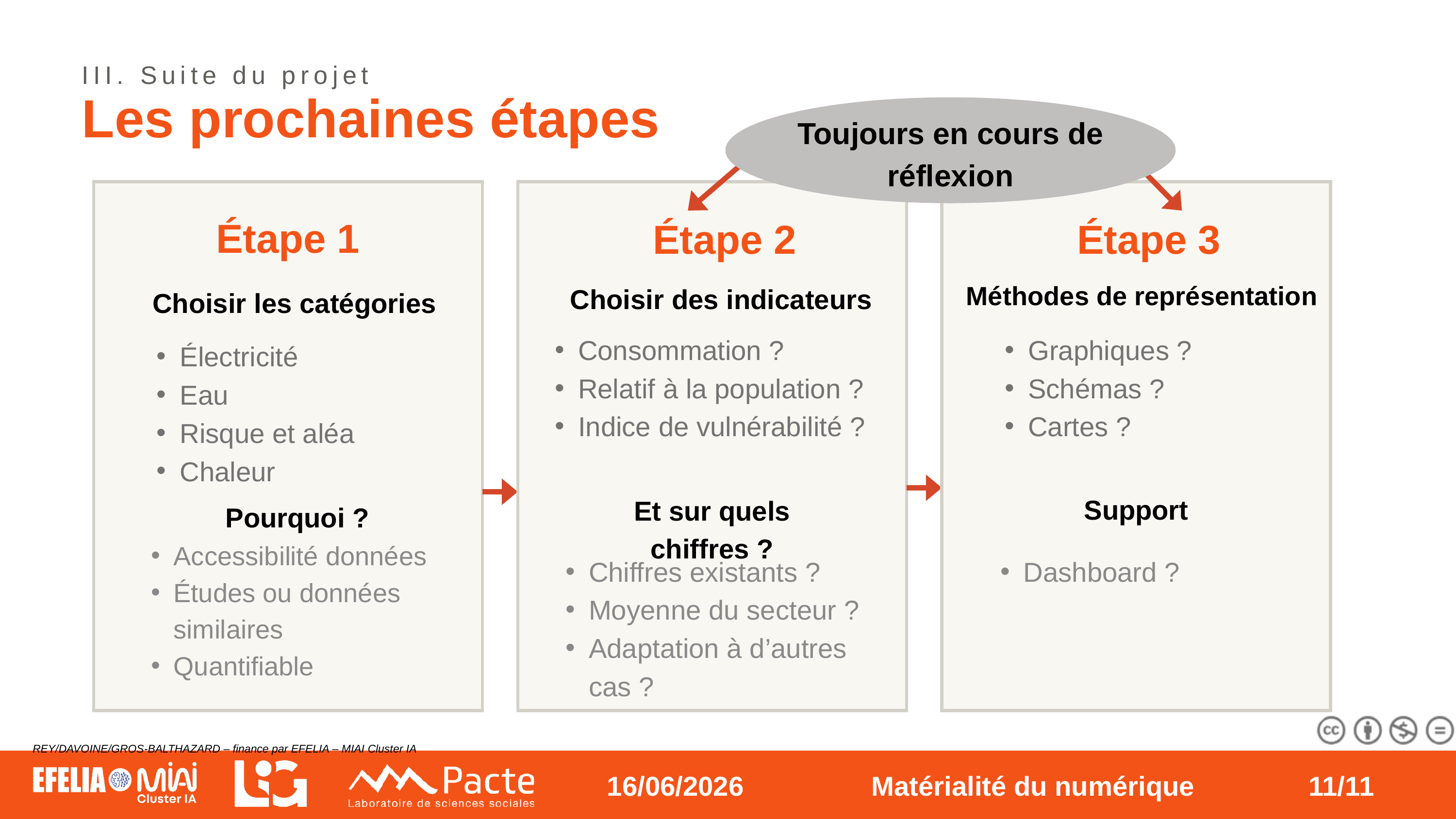

III. Suite du projet
Les prochaines étapes

Toujours en cours de réflexion

Étape 1
Étape 2
Étape 3
Méthodes de représentation
Choisir des indicateurs
Choisir les catégories
Consommation ?
Relatif à la population ?
Indice de vulnérabilité ?
Graphiques ?
Schémas ?
Cartes ?
Électricité
Eau
Risque et aléa
Chaleur
Support

Et sur quels chiffres ?

Pourquoi ?
Accessibilité données
Études ou données similaires
Quantifiable
Chiffres existants ?
Moyenne du secteur ?
Adaptation à d’autres cas ?
Dashboard ?
REY/DAVOINE/GROS-BALTHAZARD – finance par EFELIA – MIAI Cluster IA

16/06/2026
Matérialité du numérique
11/11